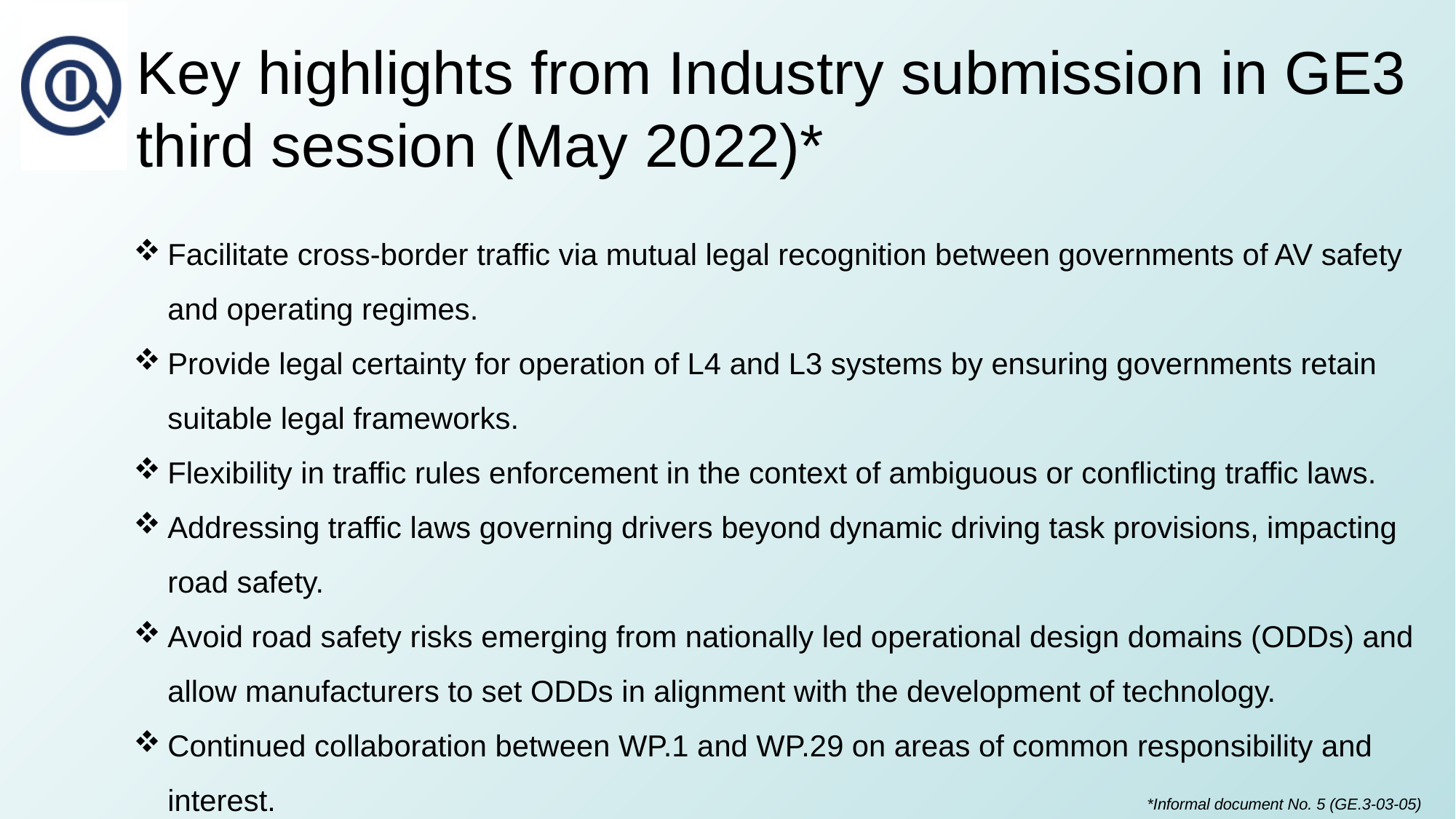

# Key highlights from Industry submission in GE3 third session (May 2022)*
Facilitate cross-border traffic via mutual legal recognition between governments of AV safety and operating regimes.
Provide legal certainty for operation of L4 and L3 systems by ensuring governments retain suitable legal frameworks.
Flexibility in traffic rules enforcement in the context of ambiguous or conflicting traffic laws.
Addressing traffic laws governing drivers beyond dynamic driving task provisions, impacting road safety.
Avoid road safety risks emerging from nationally led operational design domains (ODDs) and allow manufacturers to set ODDs in alignment with the development of technology.
Continued collaboration between WP.1 and WP.29 on areas of common responsibility and interest.
*Informal document No. 5 (GE.3-03-05)